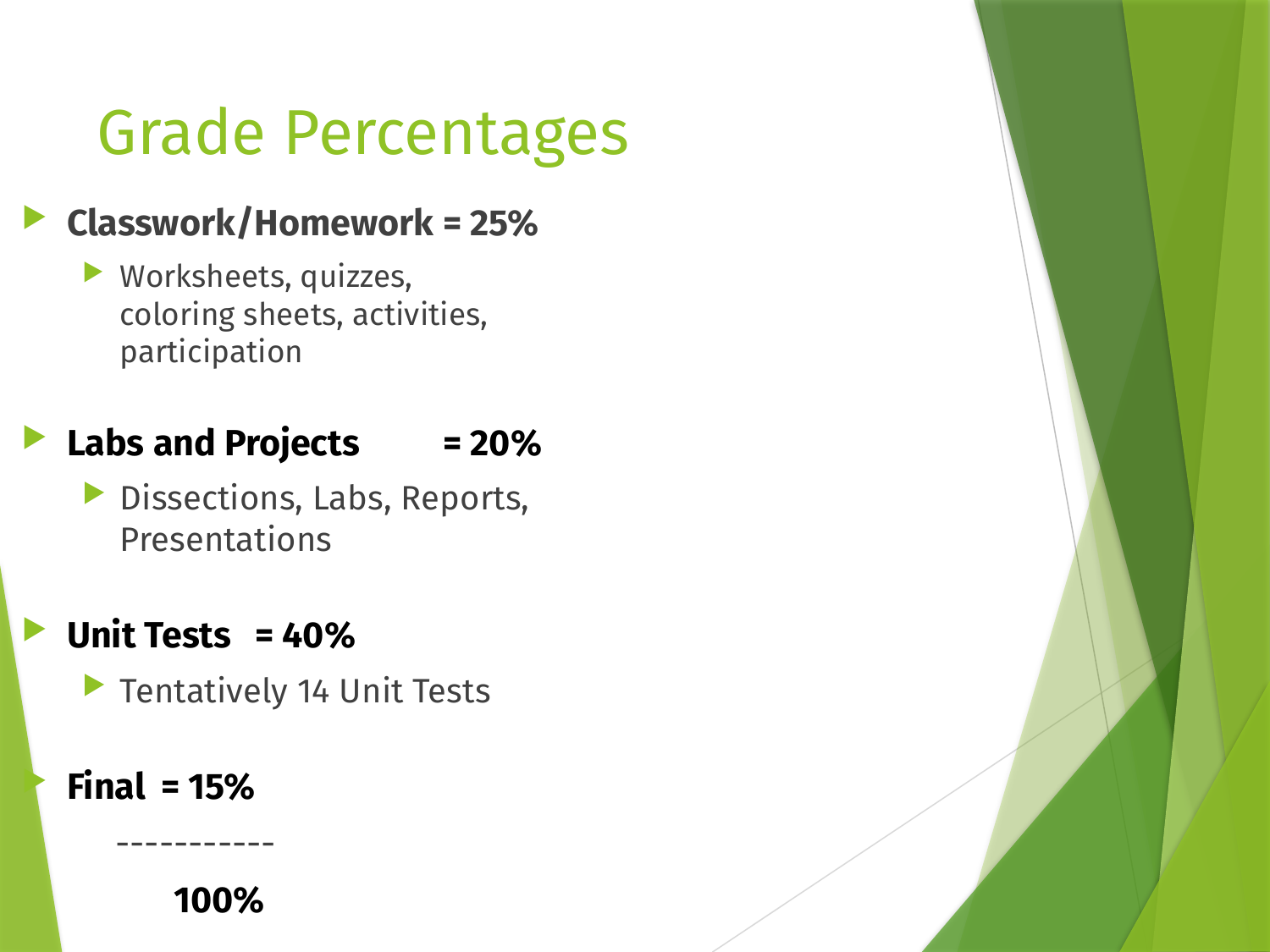

# Grade Percentages
Classwork/Homework							= 25%
Worksheets, quizzes,
coloring sheets, activities,
participation
Labs and Projects 								= 20%
Dissections, Labs, Reports,
Presentations
Unit Tests 										= 40%
Tentatively 14 Unit Tests
Final 											= 15%
													-----------
												      100%